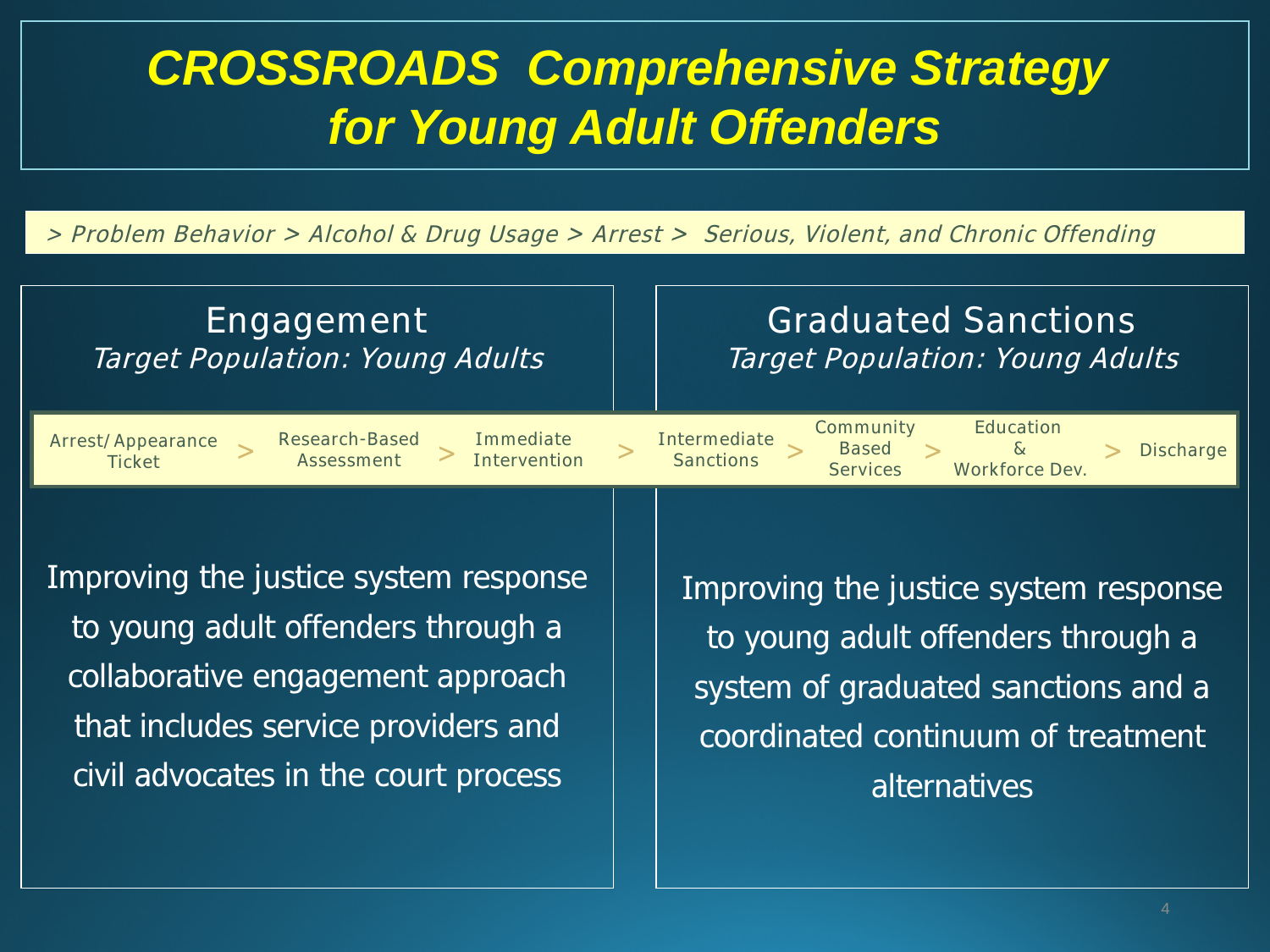

CROSSROADS  Comprehensive Strategy
for Young Adult Offenders
 > Problem Behavior > Alcohol & Drug Usage > Arrest >  Serious, Violent, and Chronic Offending

Engagement
Target Population: Young Adults
Graduated Sanctions
Target Population: Young Adults
Community Based Services
Education
&
Workforce Dev.

Research-Based Assessment
Immediate   Intervention
Intermediate Sanctions
Arrest/Appearance Ticket
>
>
>
>
>
>
 Discharge
Improving the justice system response to young adult offenders through a collaborative engagement approach that includes service providers and civil advocates in the court process
Improving the justice system response to young adult offenders through a system of graduated sanctions and a coordinated continuum of treatment alternatives
4